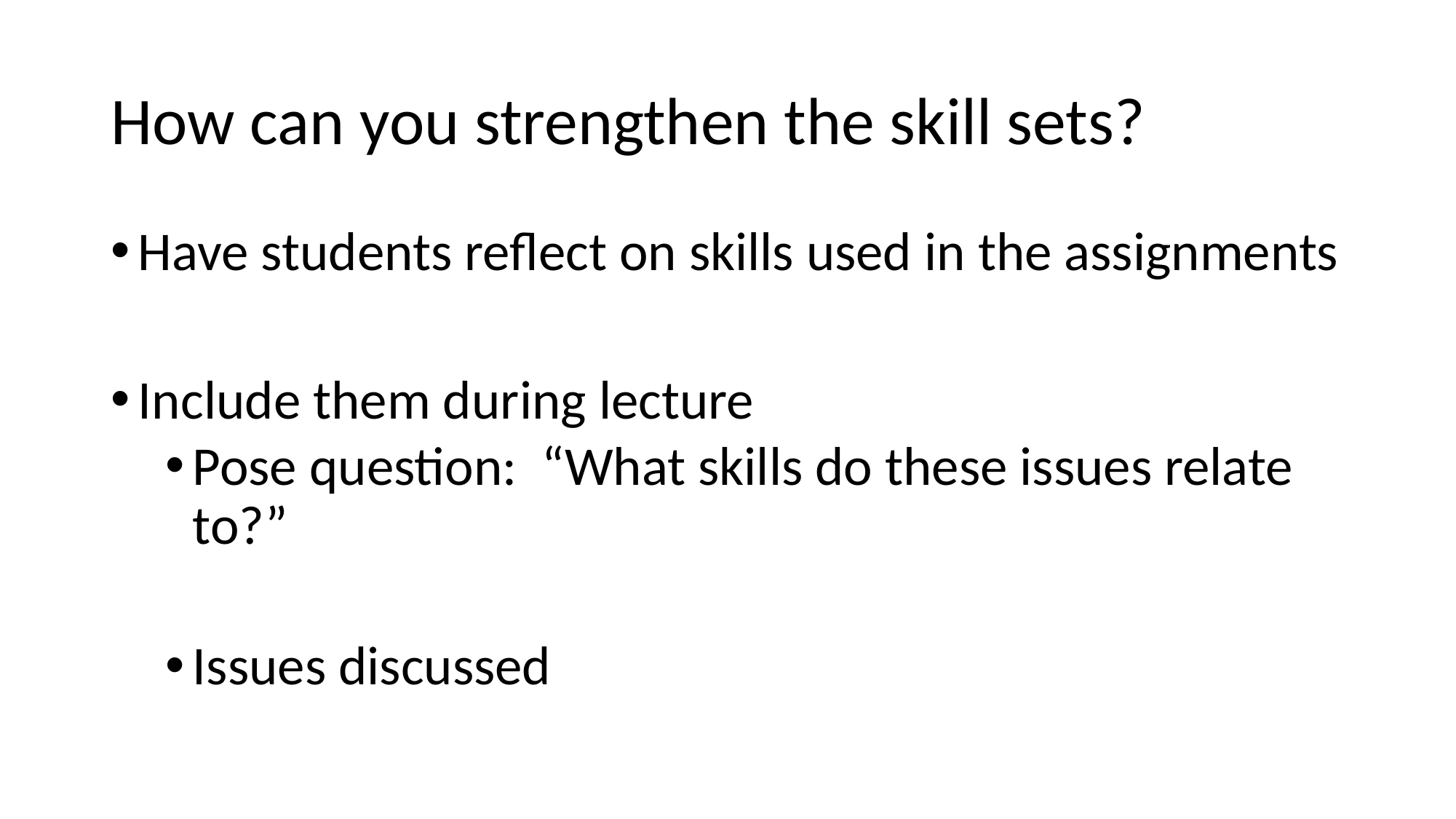

# How can you strengthen the skill sets?
Have students reflect on skills used in the assignments

Include them during lecture
Pose question:  “What skills do these issues relate to?”

Issues discussed